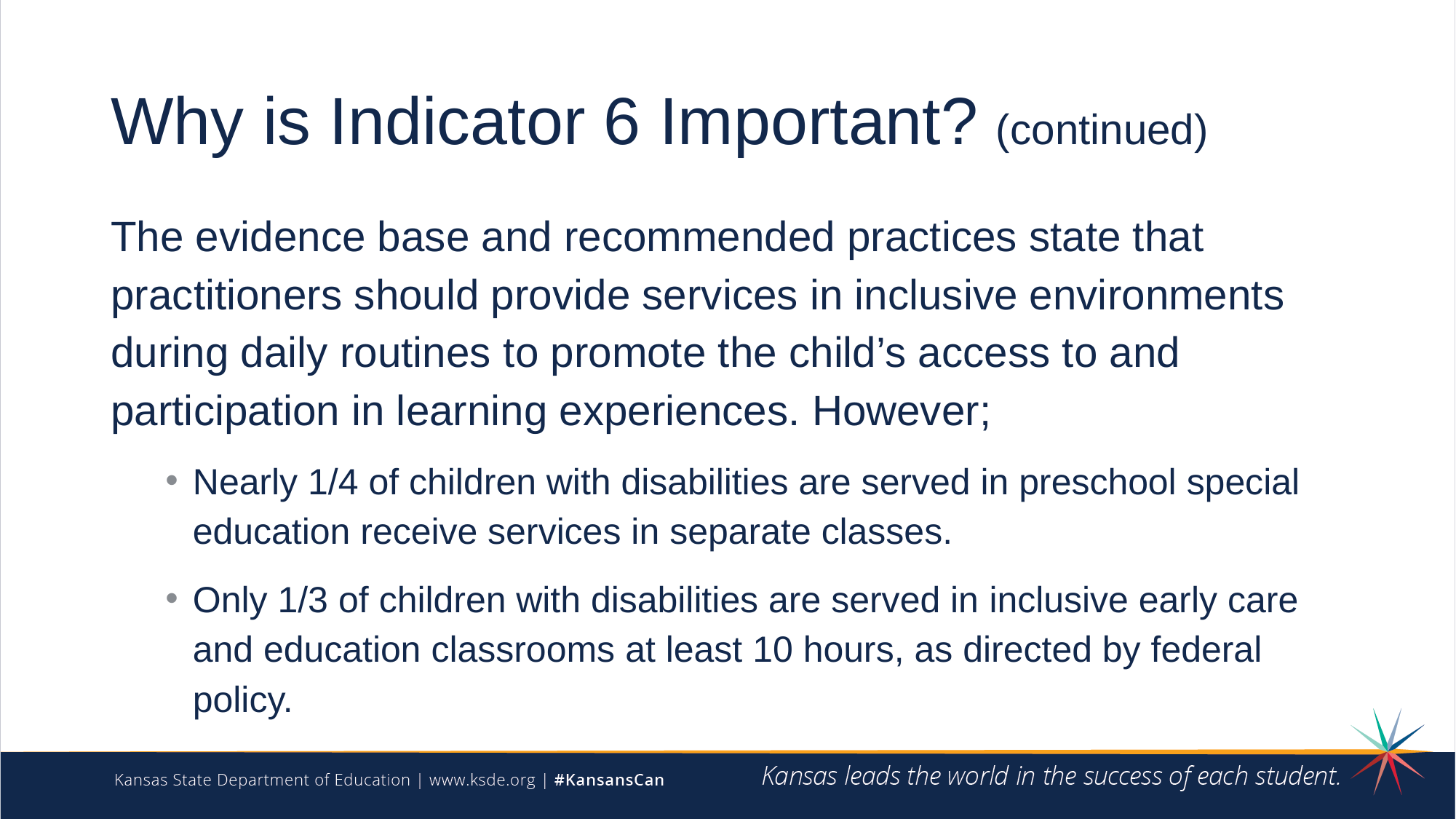

# Why is Indicator 6 Important?  (continued)
The evidence base and recommended practices state that practitioners should provide services in inclusive environments during daily routines to promote the child’s access to and participation in learning experiences. However;
Nearly 1/4 of children with disabilities are served in preschool special education receive services in separate classes.
Only 1/3 of children with disabilities are served in inclusive early care and education classrooms at least 10 hours, as directed by federal policy.